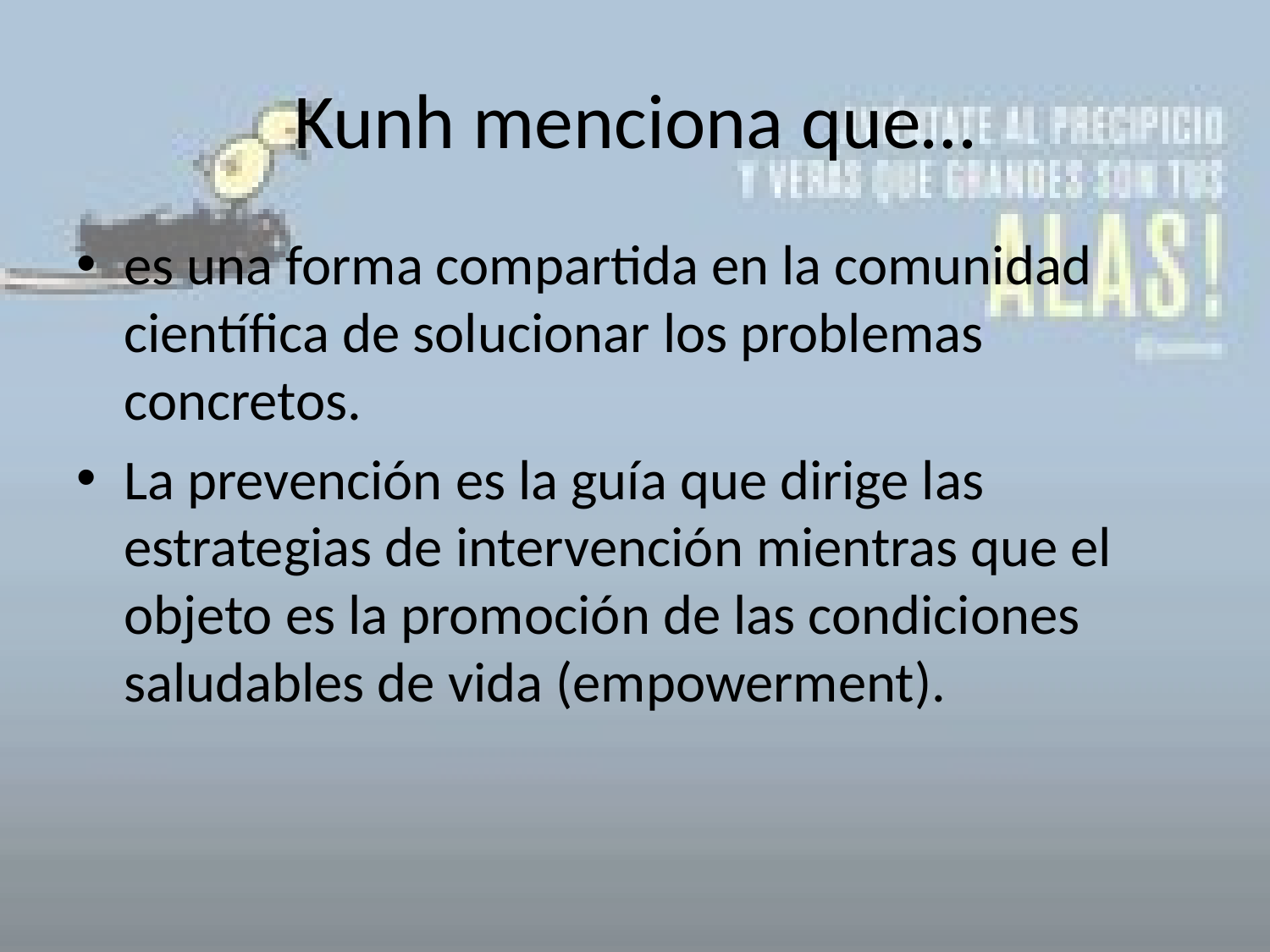

# Kunh menciona que…
es una forma compartida en la comunidad científica de solucionar los problemas concretos.
La prevención es la guía que dirige las estrategias de intervención mientras que el objeto es la promoción de las condiciones saludables de vida (empowerment).